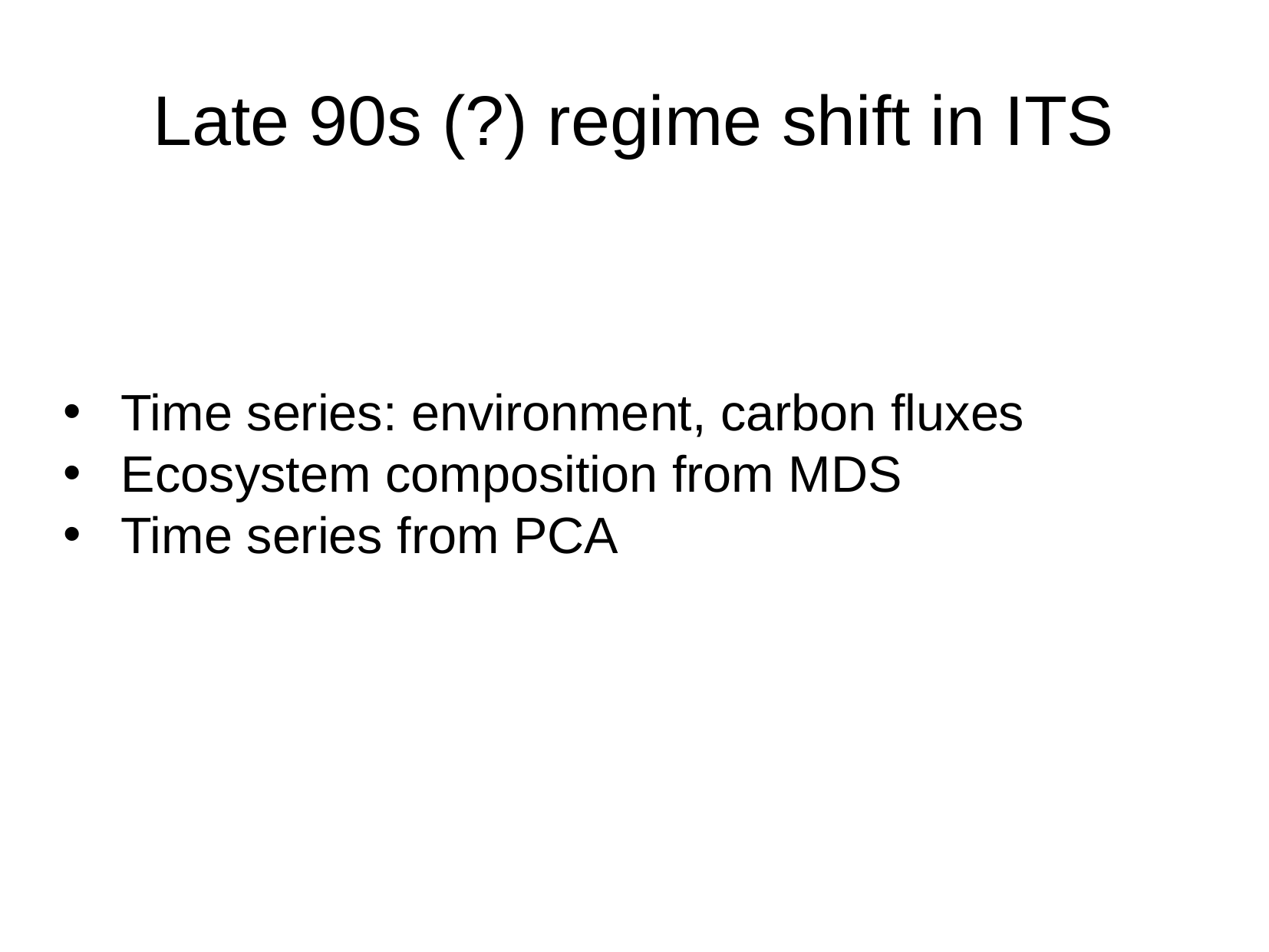

Late 90s (?) regime shift in ITS
Time series: environment, carbon fluxes
Ecosystem composition from MDS
Time series from PCA